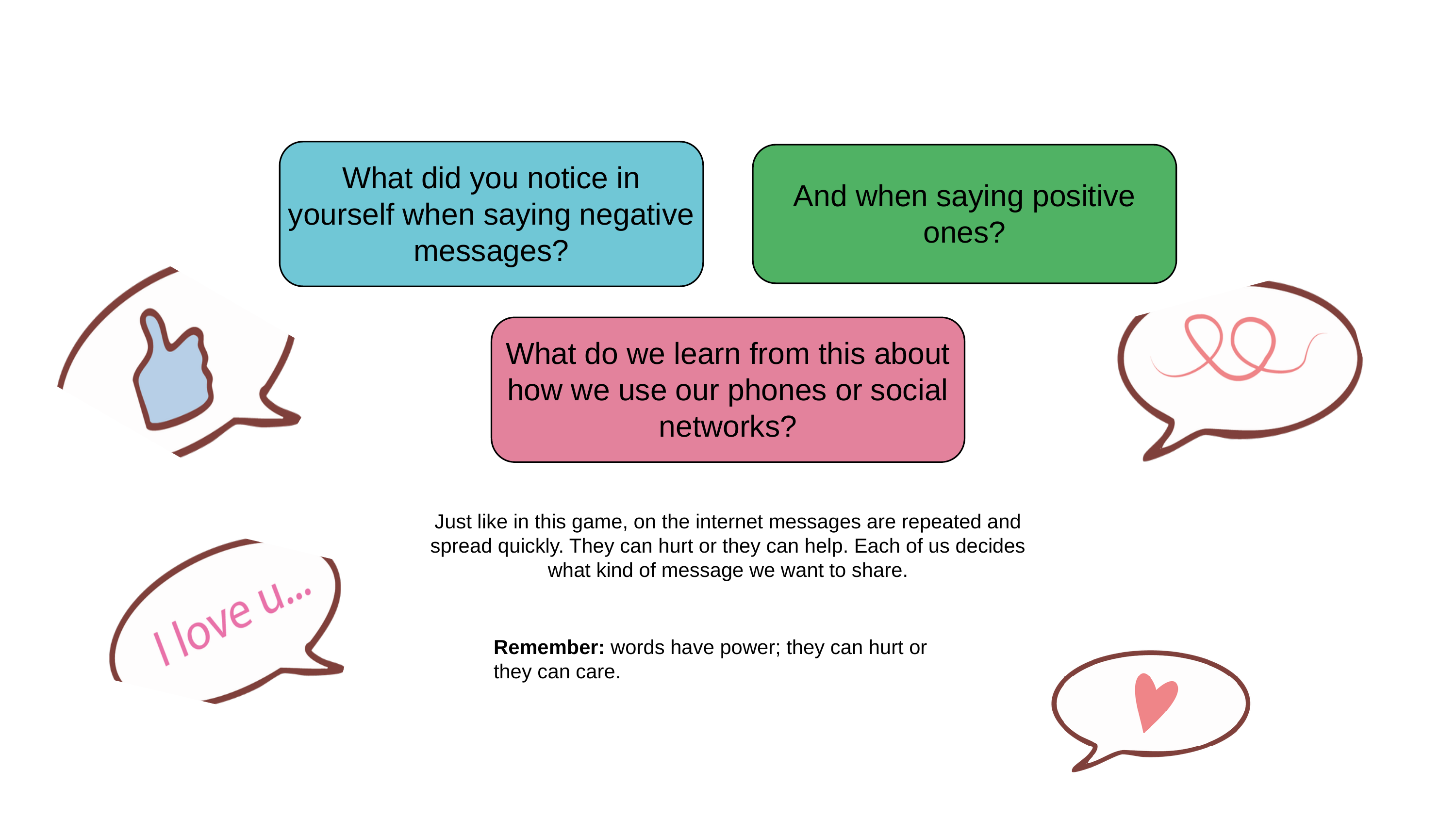

What did you notice in yourself when saying negative messages?

And when saying positive ones?

What do we learn from this about how we use our phones or social networks?

Just like in this game, on the internet messages are repeated and spread quickly. They can hurt or they can help. Each of us decides what kind of message we want to share.
Remember: words have power; they can hurt or they can care.